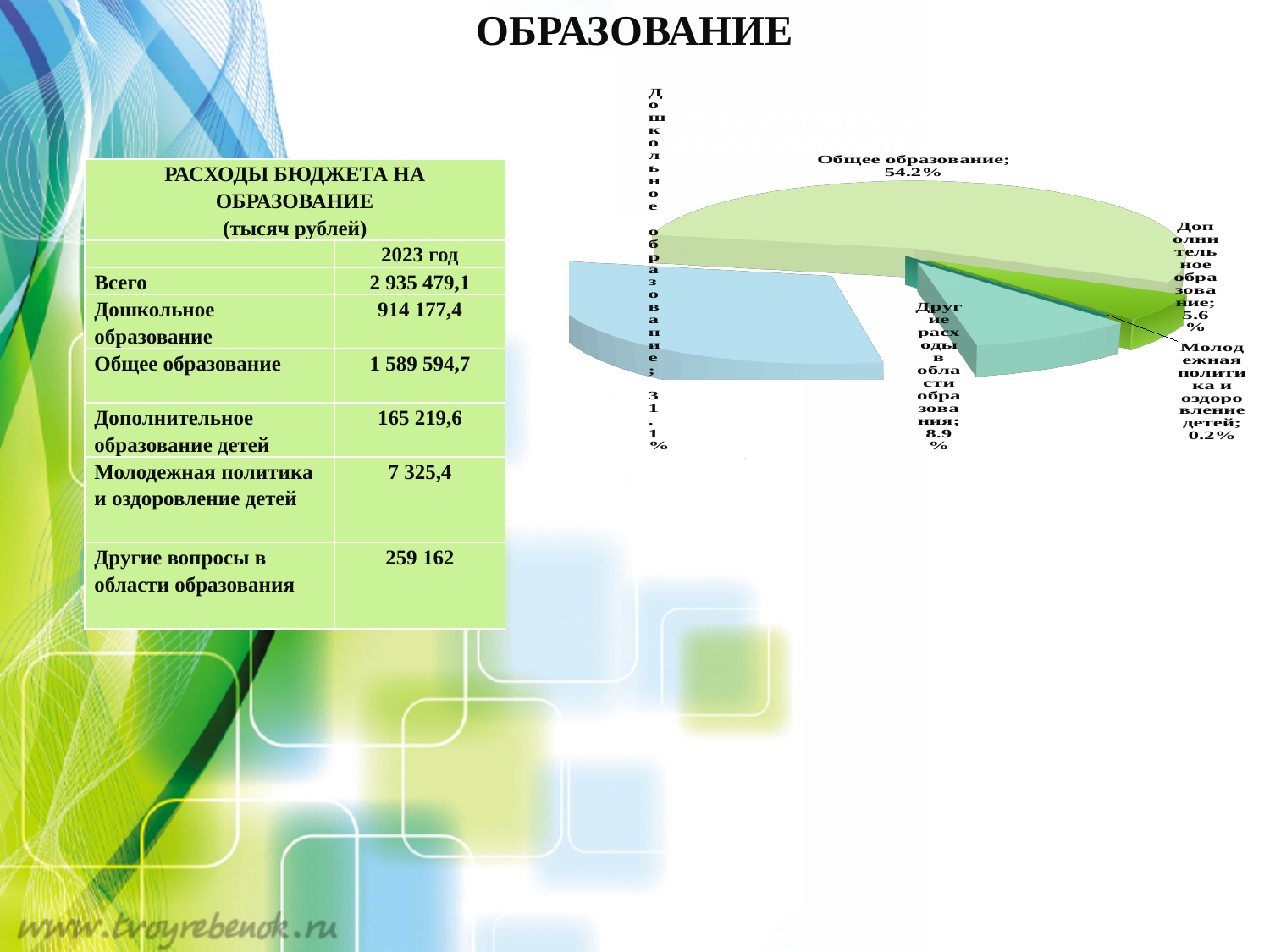

# ОБРАЗОВАНИЕ

[unsupported chart]

| РАСХОДЫ БЮДЖЕТА НА ОБРАЗОВАНИЕ (тысяч рублей) |  |
| --- | --- |
|  | 2023 год |
| Всего | 2 935 479,1 |
| Дошкольное образование | 914 177,4 |
| Общее образование | 1 589 594,7 |
| Дополнительное образование детей | 165 219,6 |
| Молодежная политика и оздоровление детей | 7 325,4 |
| Другие вопросы в области образования | 259 162 |